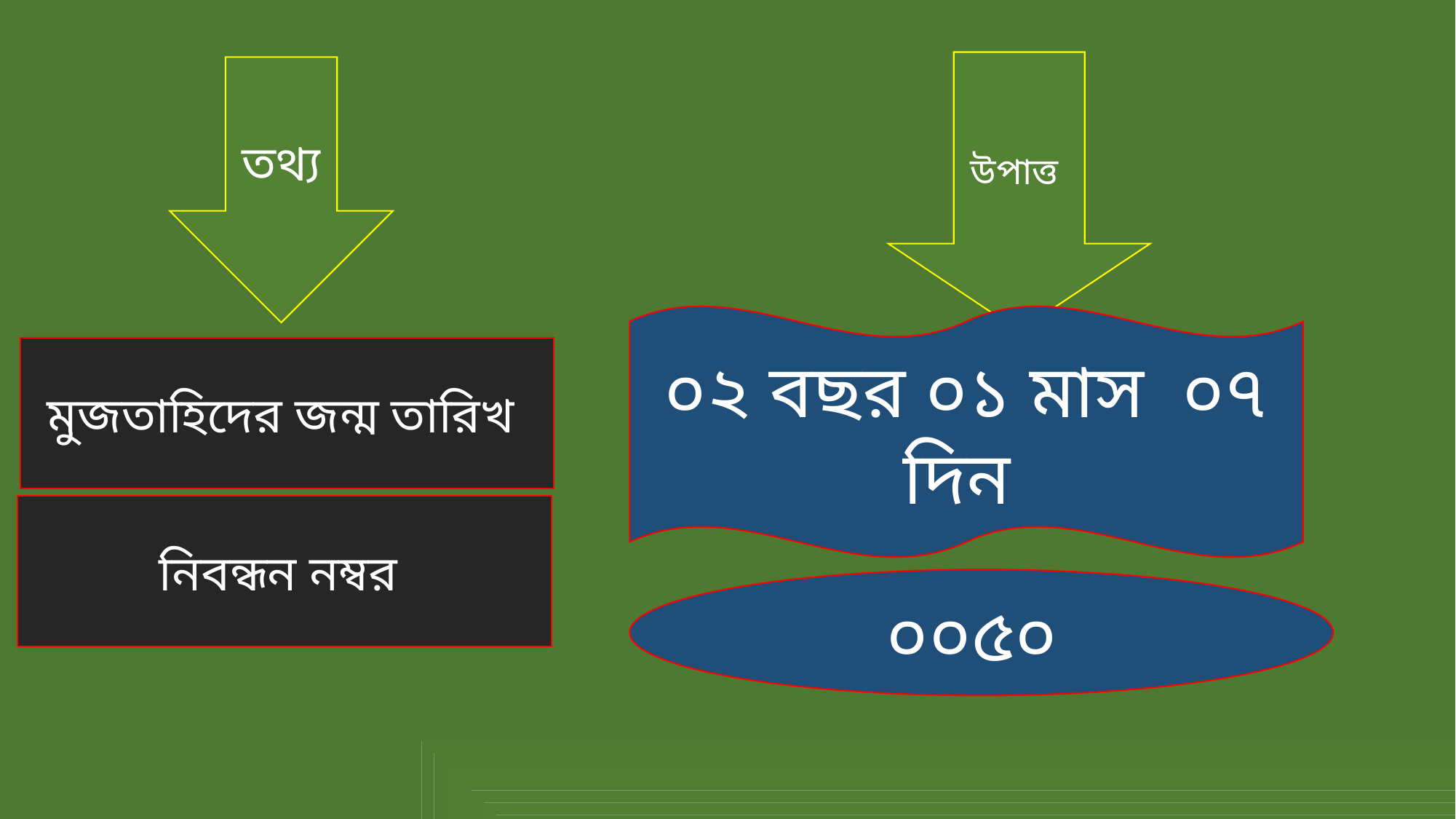

উপাত্ত
তথ্য
০২ বছর ০১ মাস  ০৭ দিন
মুজতাহিদের জন্ম তারিখ
নিবন্ধন নম্বর
০০৫০